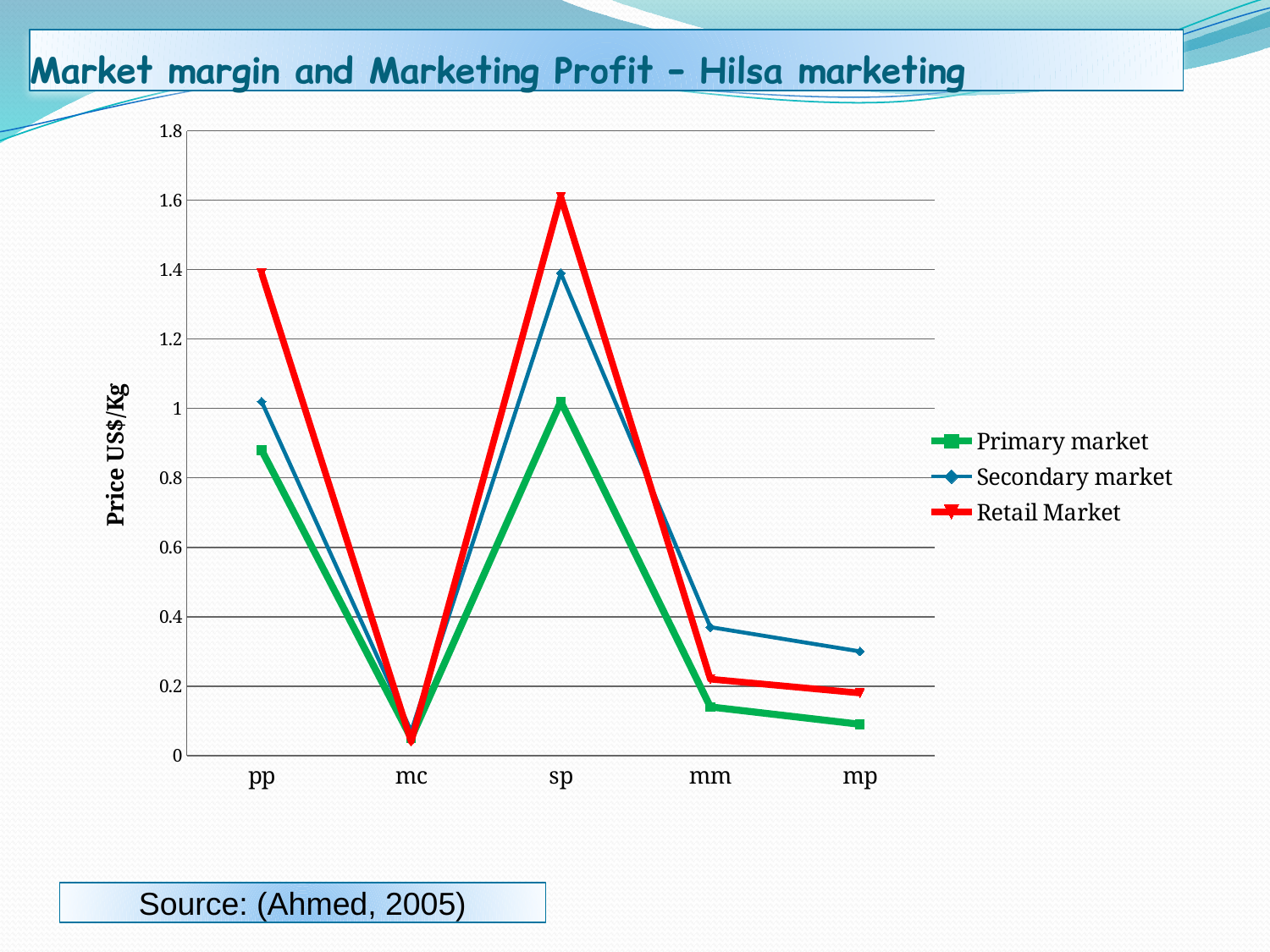

# Market margin and Marketing Profit – Hilsa marketing

### Chart

| Category | Primary market | Secondary market | Retail Market |
|---|---|---|---|
| pp | 0.8800000000000003 | 1.02 | 1.3900000000000001 |
| mc | 0.05000000000000003 | 0.07000000000000003 | 0.04000000000000003 |
| sp | 1.02 | 1.3900000000000001 | 1.61 |
| mm | 0.14 | 0.37000000000000016 | 0.22000000000000008 |
| mp | 0.09000000000000005 | 0.30000000000000016 | 0.18000000000000008 |
Source: (Ahmed, 2005)